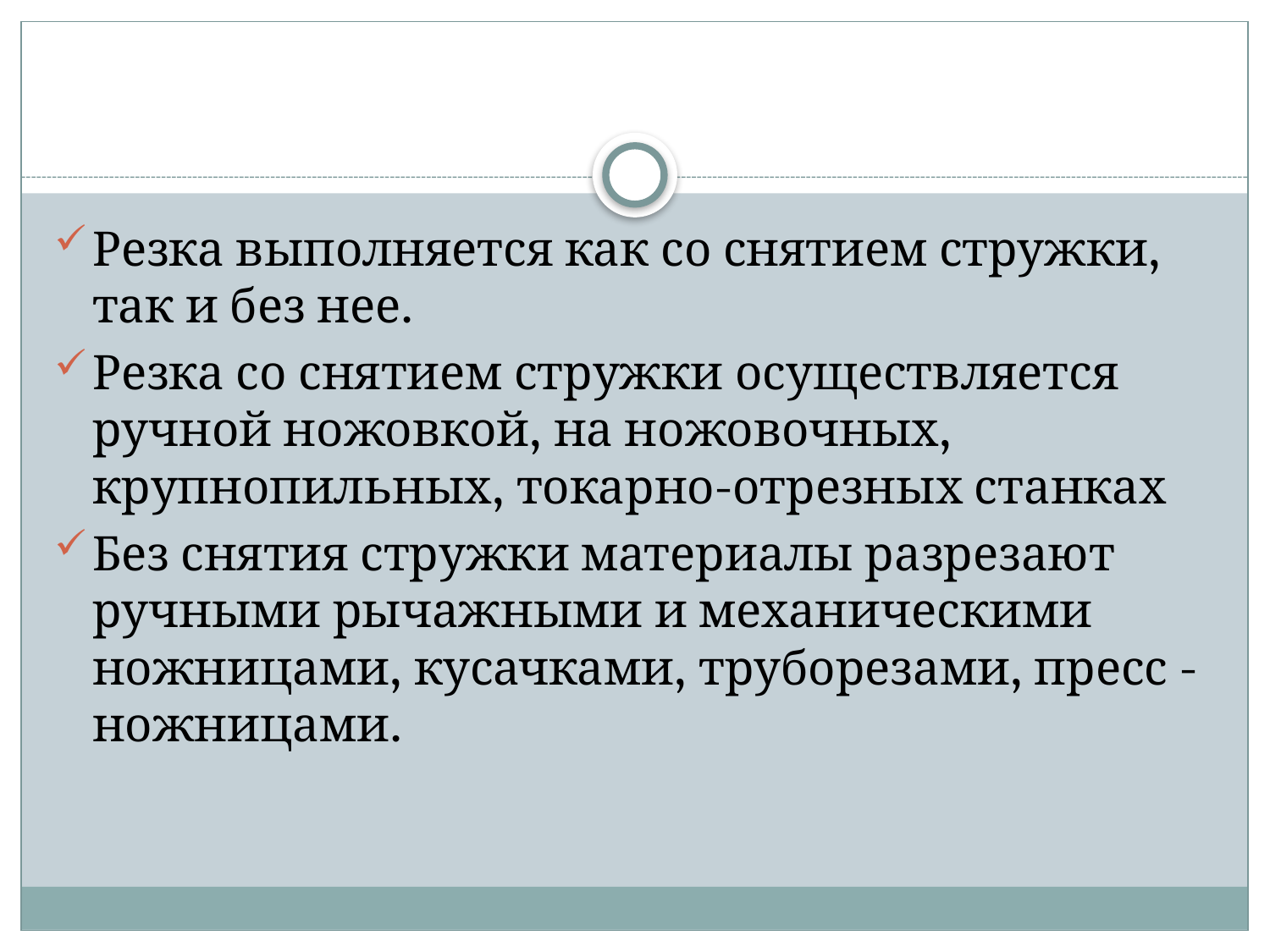

#
Резка выполняется как со снятием стружки, так и без нее.
Резка со снятием стружки осуществляется ручной ножовкой, на ножовочных, крупнопильных, токарно-отрезных станках
Без снятия стружки материалы разрезают ручными рычажными и механическими ножницами, кусачками, труборезами, пресс - ножницами.